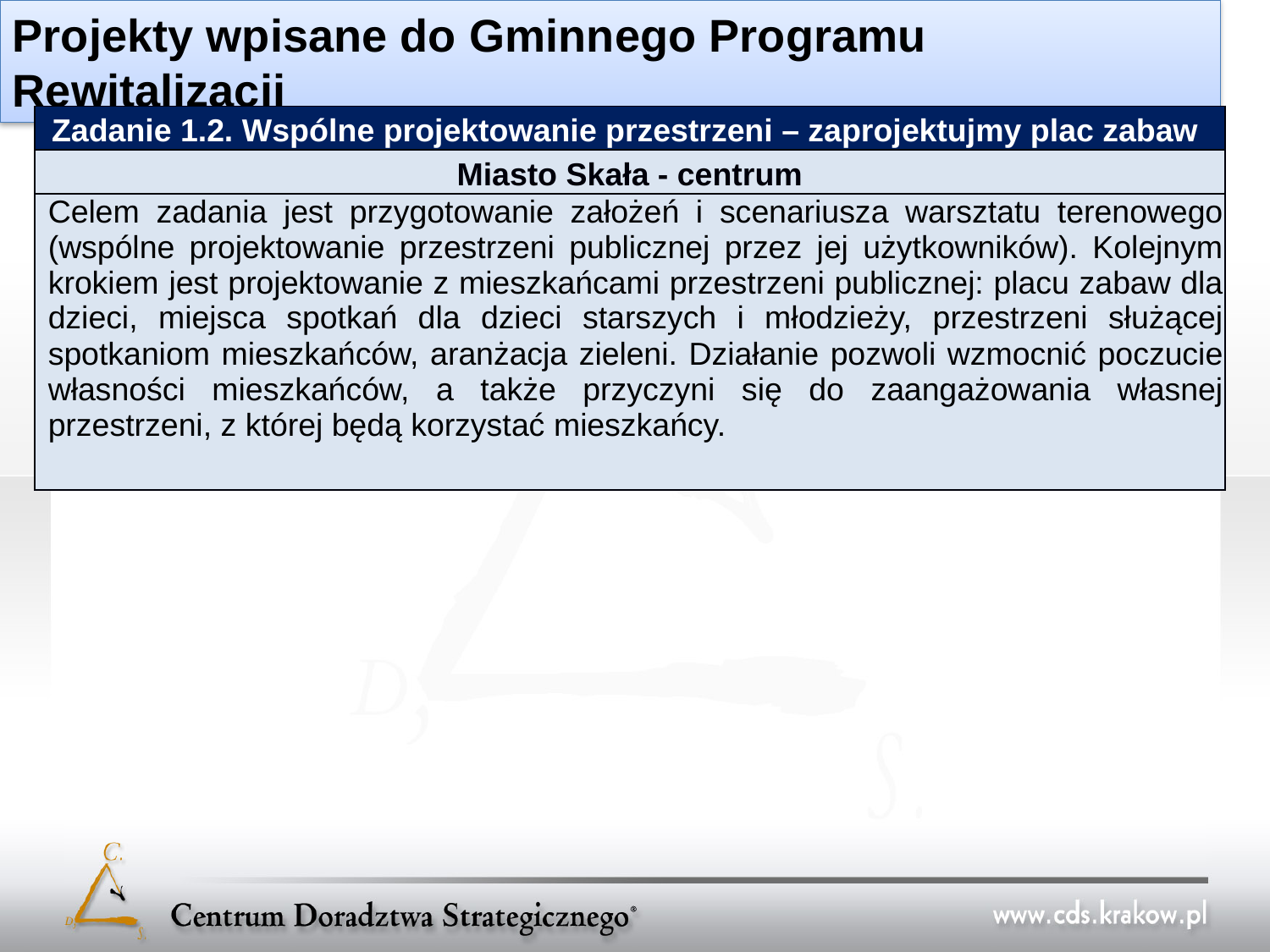

Projekty wpisane do Gminnego Programu Rewitalizacji
| Zadanie 1.2. Wspólne projektowanie przestrzeni – zaprojektujmy plac zabaw |
| --- |
| Miasto Skała - centrum |
| Celem zadania jest przygotowanie założeń i scenariusza warsztatu terenowego (wspólne projektowanie przestrzeni publicznej przez jej użytkowników). Kolejnym krokiem jest projektowanie z mieszkańcami przestrzeni publicznej: placu zabaw dla dzieci, miejsca spotkań dla dzieci starszych i młodzieży, przestrzeni służącej spotkaniom mieszkańców, aranżacja zieleni. Działanie pozwoli wzmocnić poczucie własności mieszkańców, a także przyczyni się do zaangażowania własnej przestrzeni, z której będą korzystać mieszkańcy. |